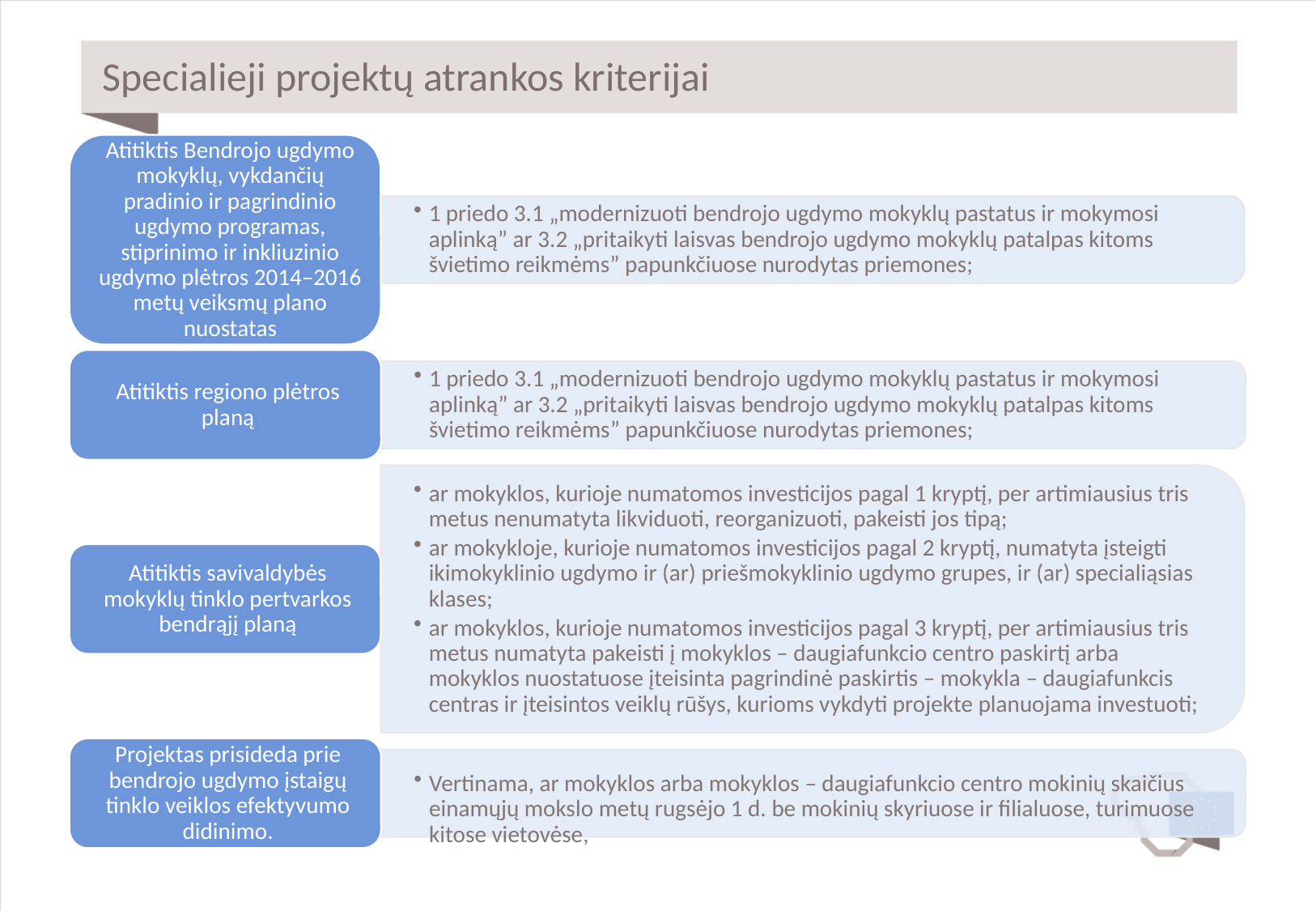

# Specialieji projektų atrankos kriterijai
1 priedo 3.1 „modernizuoti bendrojo ugdymo mokyklų pastatus ir mokymosi aplinką” ar 3.2 „pritaikyti laisvas bendrojo ugdymo mokyklų patalpas kitoms švietimo reikmėms” papunkčiuose nurodytas priemones;
Atitiktis Bendrojo ugdymo mokyklų, vykdančių pradinio ir pagrindinio ugdymo programas, stiprinimo ir inkliuzinio ugdymo plėtros 2014–2016 metų veiksmų plano nuostatas
1 priedo 3.1 „modernizuoti bendrojo ugdymo mokyklų pastatus ir mokymosi aplinką” ar 3.2 „pritaikyti laisvas bendrojo ugdymo mokyklų patalpas kitoms švietimo reikmėms” papunkčiuose nurodytas priemones;
Atitiktis regiono plėtros planą
ar mokyklos, kurioje numatomos investicijos pagal 1 kryptį, per artimiausius tris metus nenumatyta likviduoti, reorganizuoti, pakeisti jos tipą;
ar mokykloje, kurioje numatomos investicijos pagal 2 kryptį, numatyta įsteigti ikimokyklinio ugdymo ir (ar) priešmokyklinio ugdymo grupes, ir (ar) specialiąsias klases;
ar mokyklos, kurioje numatomos investicijos pagal 3 kryptį, per artimiausius tris metus numatyta pakeisti į mokyklos – daugiafunkcio centro paskirtį arba mokyklos nuostatuose įteisinta pagrindinė paskirtis – mokykla – daugiafunkcis centras ir įteisintos veiklų rūšys, kurioms vykdyti projekte planuojama investuoti;
Atitiktis savivaldybės mokyklų tinklo pertvarkos bendrąjį planą

Vertinama, ar mokyklos arba mokyklos – daugiafunkcio centro mokinių skaičius einamųjų mokslo metų rugsėjo 1 d. be mokinių skyriuose ir filialuose, turimuose kitose vietovėse,
Projektas prisideda prie bendrojo ugdymo įstaigų tinklo veiklos efektyvumo didinimo.